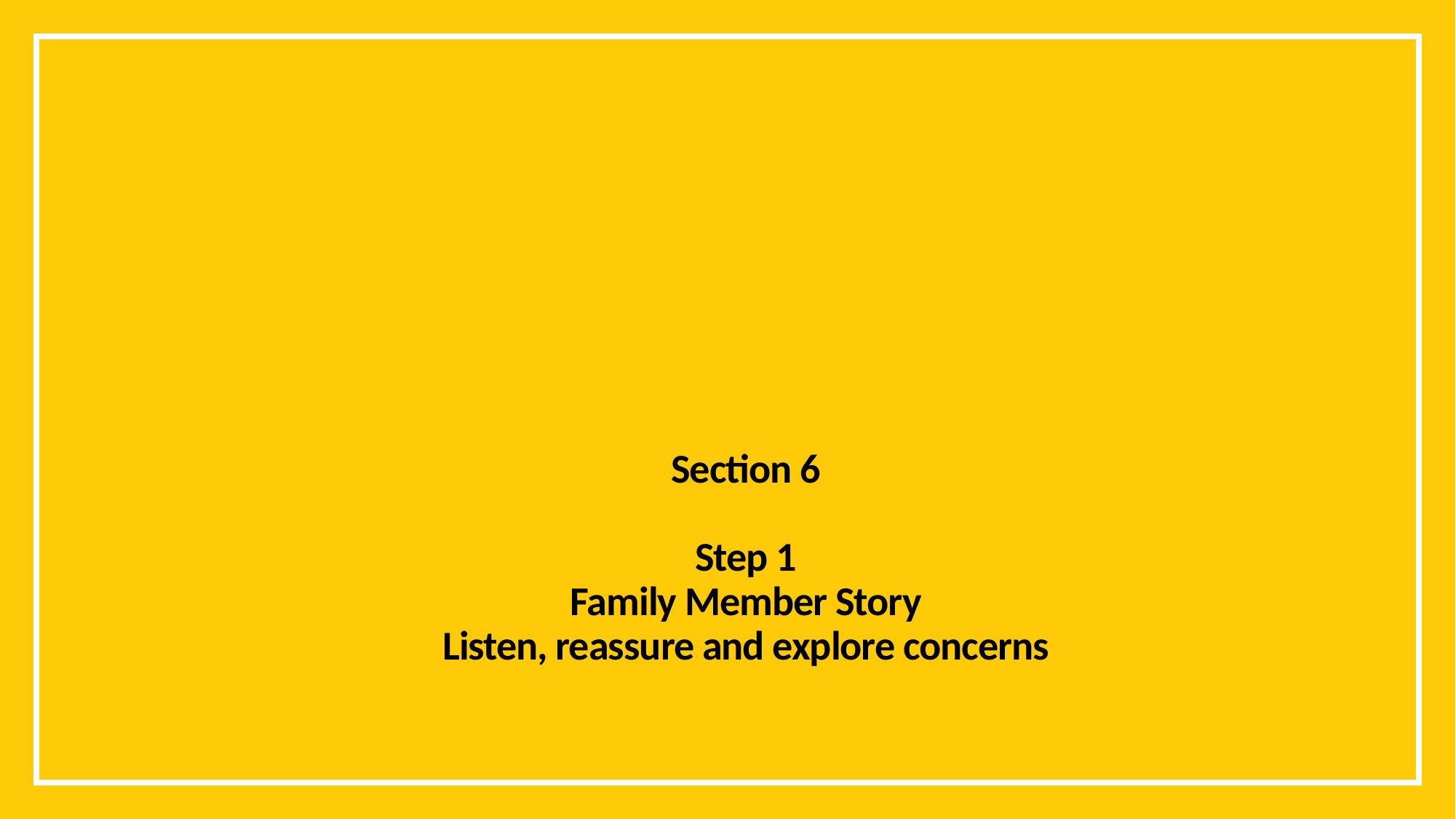

# Section 6 Step 1 Family Member Story Listen, reassure and explore concerns